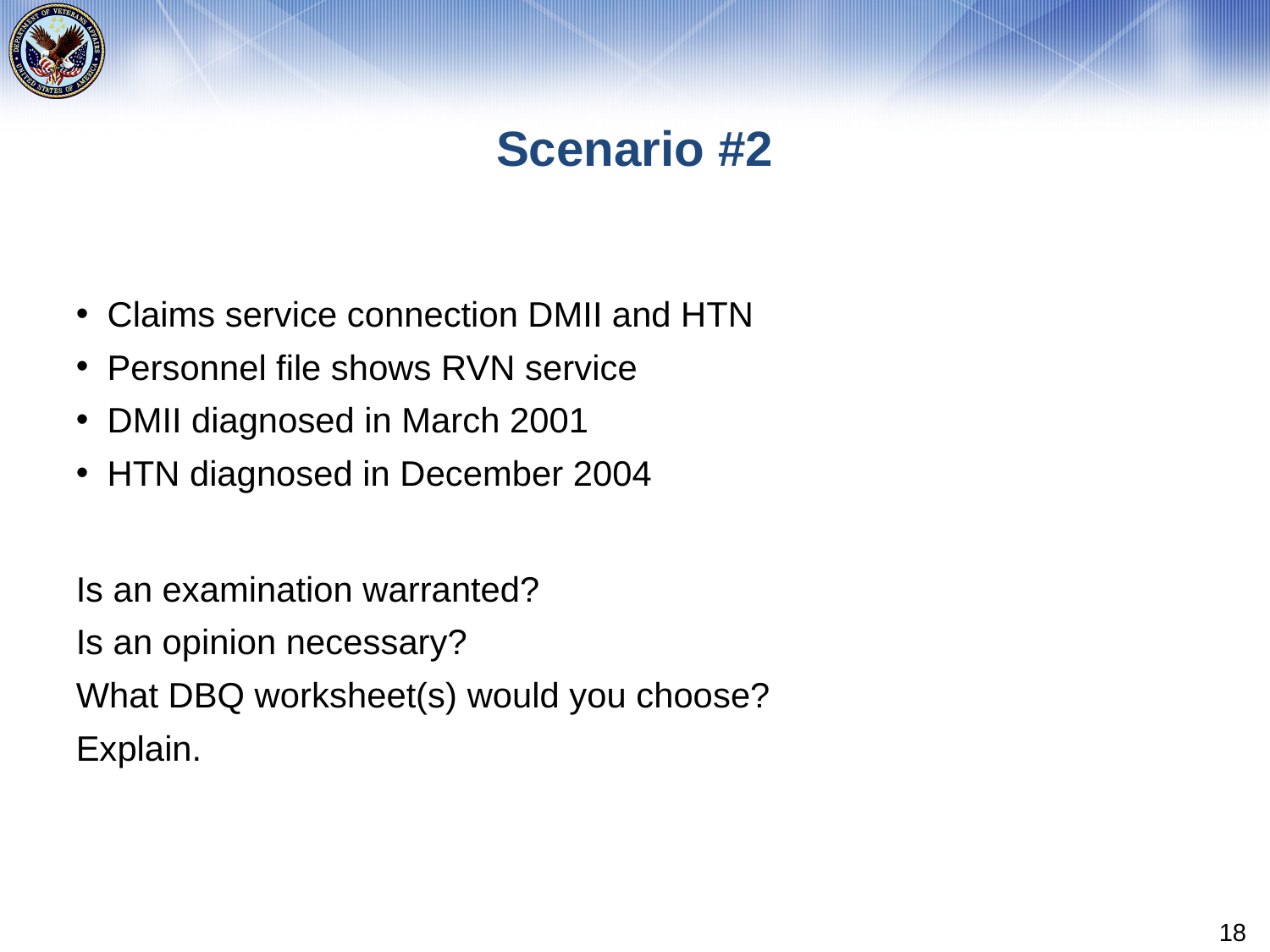

# Scenario #2
Claims service connection DMII and HTN
Personnel file shows RVN service
DMII diagnosed in March 2001
HTN diagnosed in December 2004
Is an examination warranted?
Is an opinion necessary?
What DBQ worksheet(s) would you choose?
Explain.
18